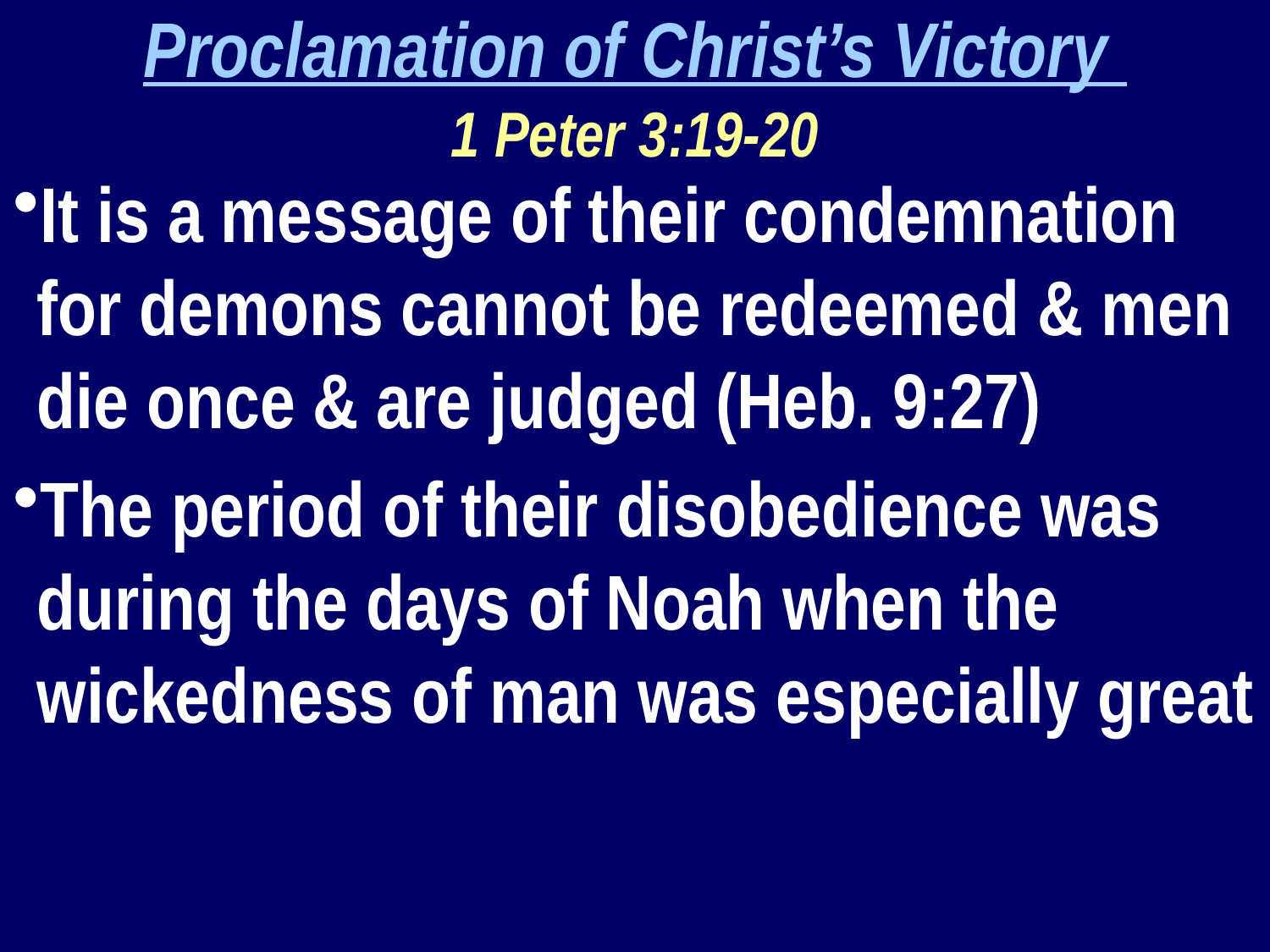

Proclamation of Christ’s Victory
1 Peter 3:19-20
It is a message of their condemnation for demons cannot be redeemed & men die once & are judged (Heb. 9:27)
The period of their disobedience was during the days of Noah when the wickedness of man was especially great